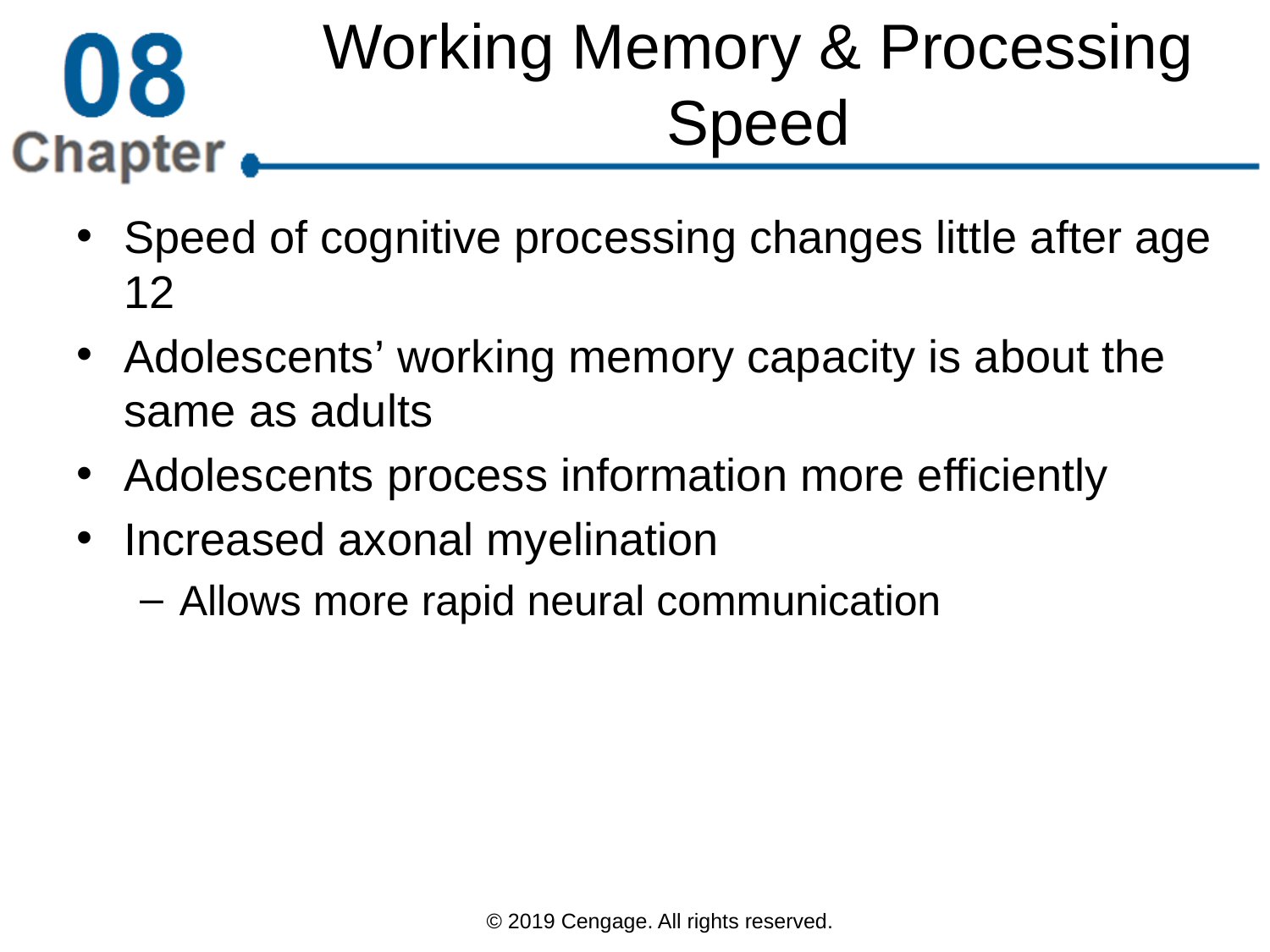

# Working Memory & Processing Speed
Speed of cognitive processing changes little after age 12
Adolescents’ working memory capacity is about the same as adults
Adolescents process information more efficiently
Increased axonal myelination
Allows more rapid neural communication